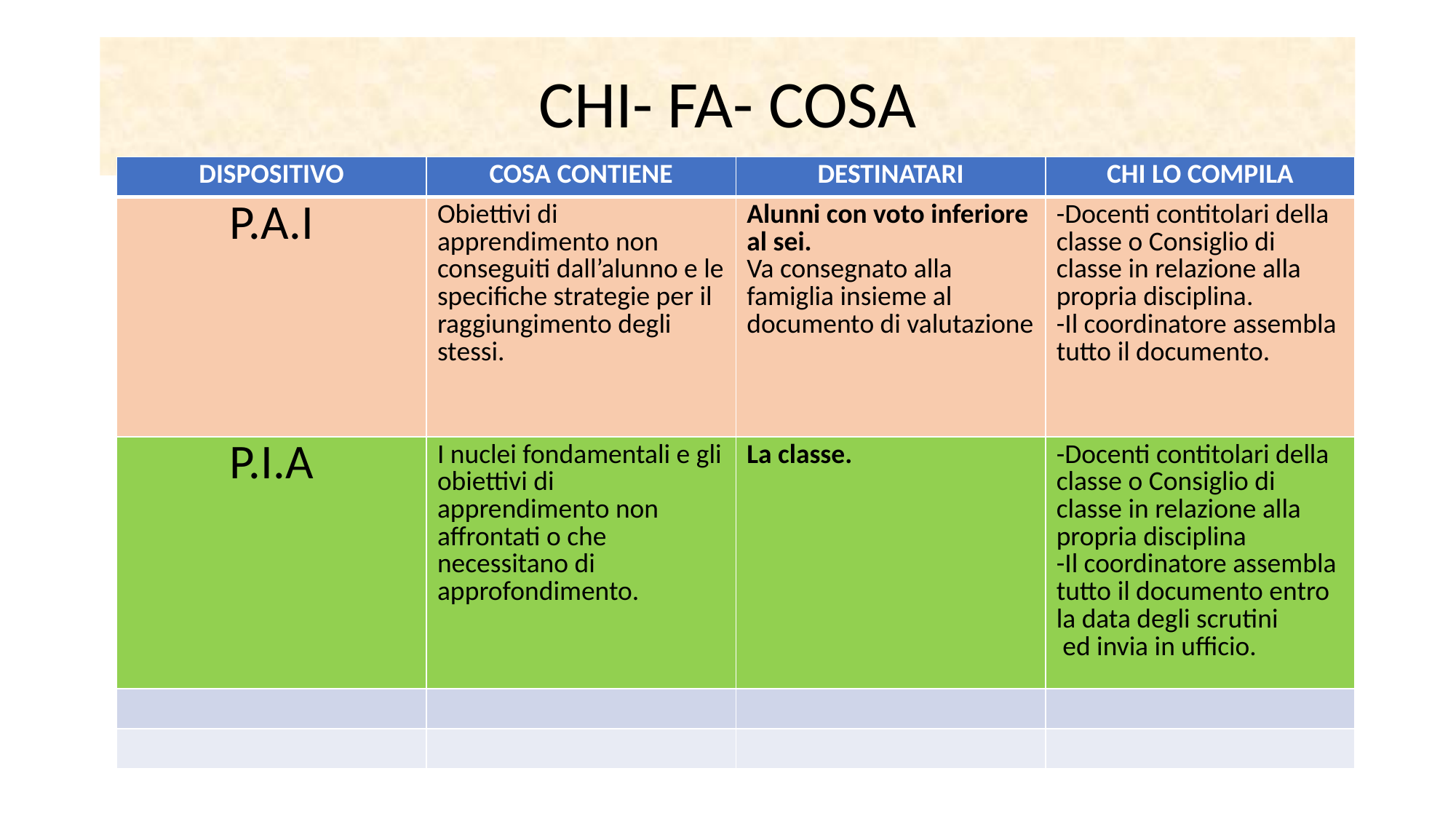

# CHI- FA- COSA

| DISPOSITIVO | COSA CONTIENE | DESTINATARI | CHI LO COMPILA |
| --- | --- | --- | --- |
| P.A.I | Obiettivi di apprendimento non conseguiti dall’alunno e le specifiche strategie per il raggiungimento degli stessi. | Alunni con voto inferiore al sei. Va consegnato alla famiglia insieme al documento di valutazione | -Docenti contitolari della classe o Consiglio di classe in relazione alla propria disciplina. -Il coordinatore assembla tutto il documento. |
| P.I.A | I nuclei fondamentali e gli obiettivi di apprendimento non affrontati o che necessitano di approfondimento. | La classe. | -Docenti contitolari della classe o Consiglio di classe in relazione alla propria disciplina -Il coordinatore assembla tutto il documento entro la data degli scrutini ed invia in ufficio. |
|  |  |  |  |
|  |  |  |  |